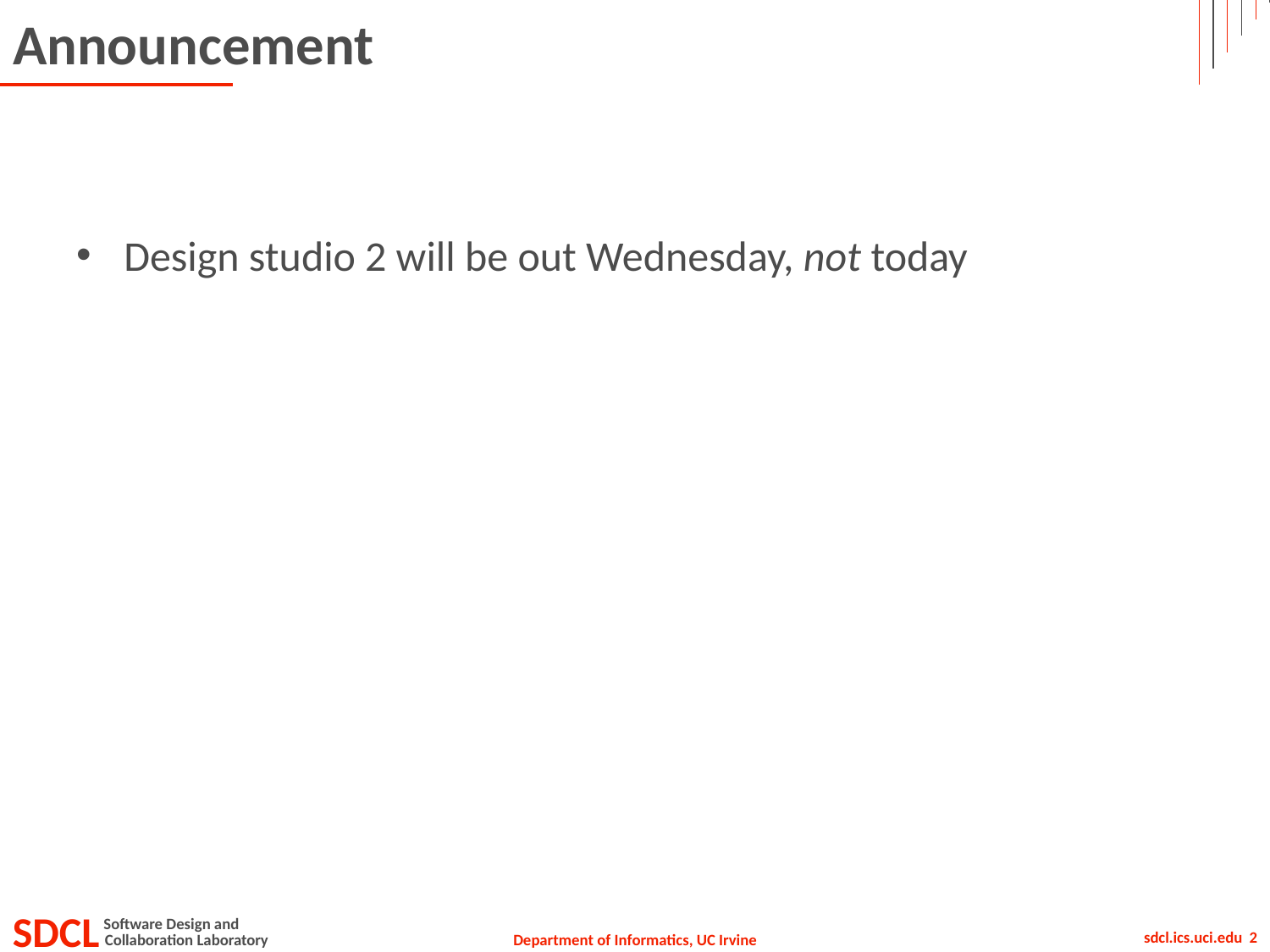

# Announcement
Design studio 2 will be out Wednesday, not today